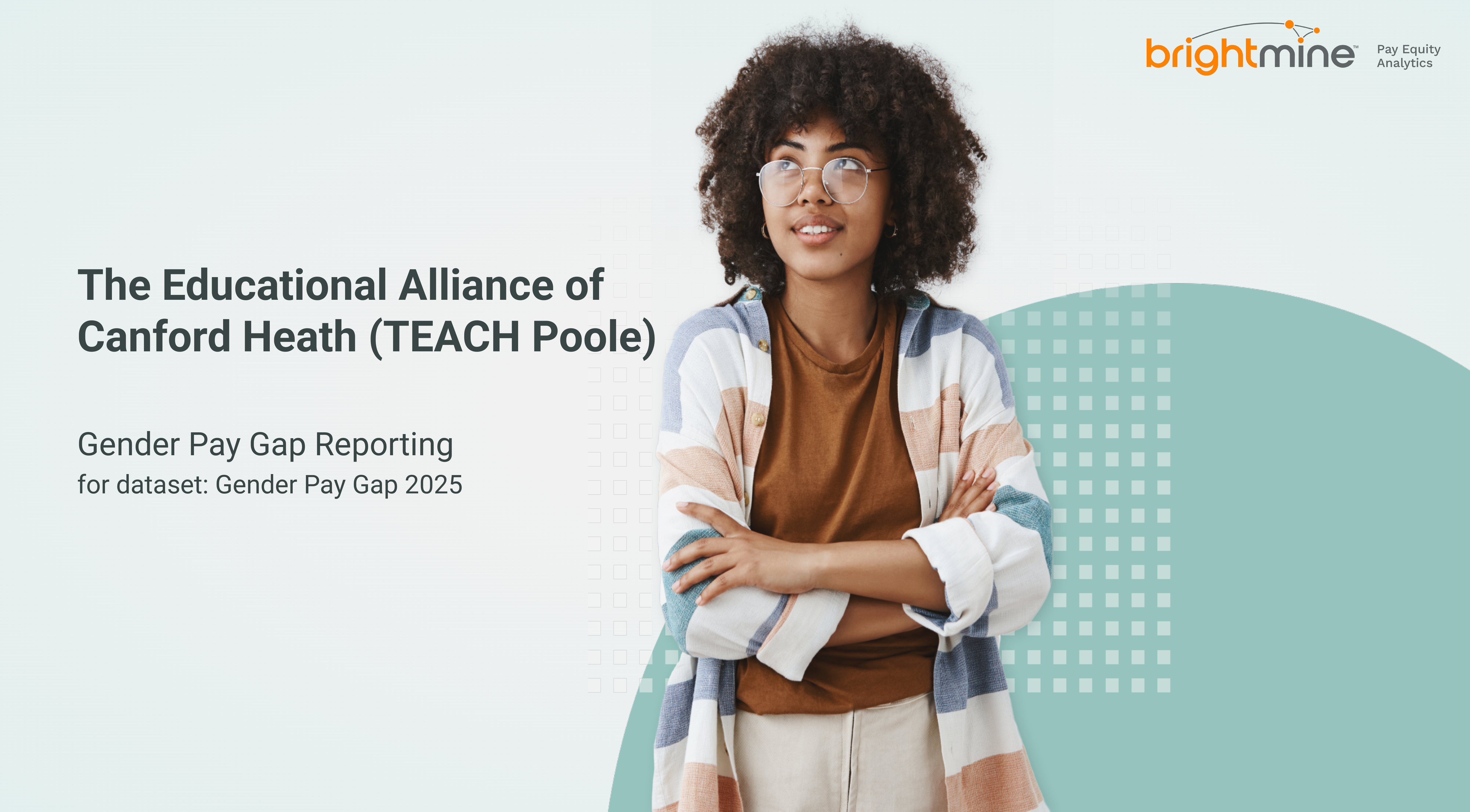

The Educational Alliance of Canford Heath (TEACH Poole)
Gender Pay Gap Reporting
for dataset: Gender Pay Gap 2025